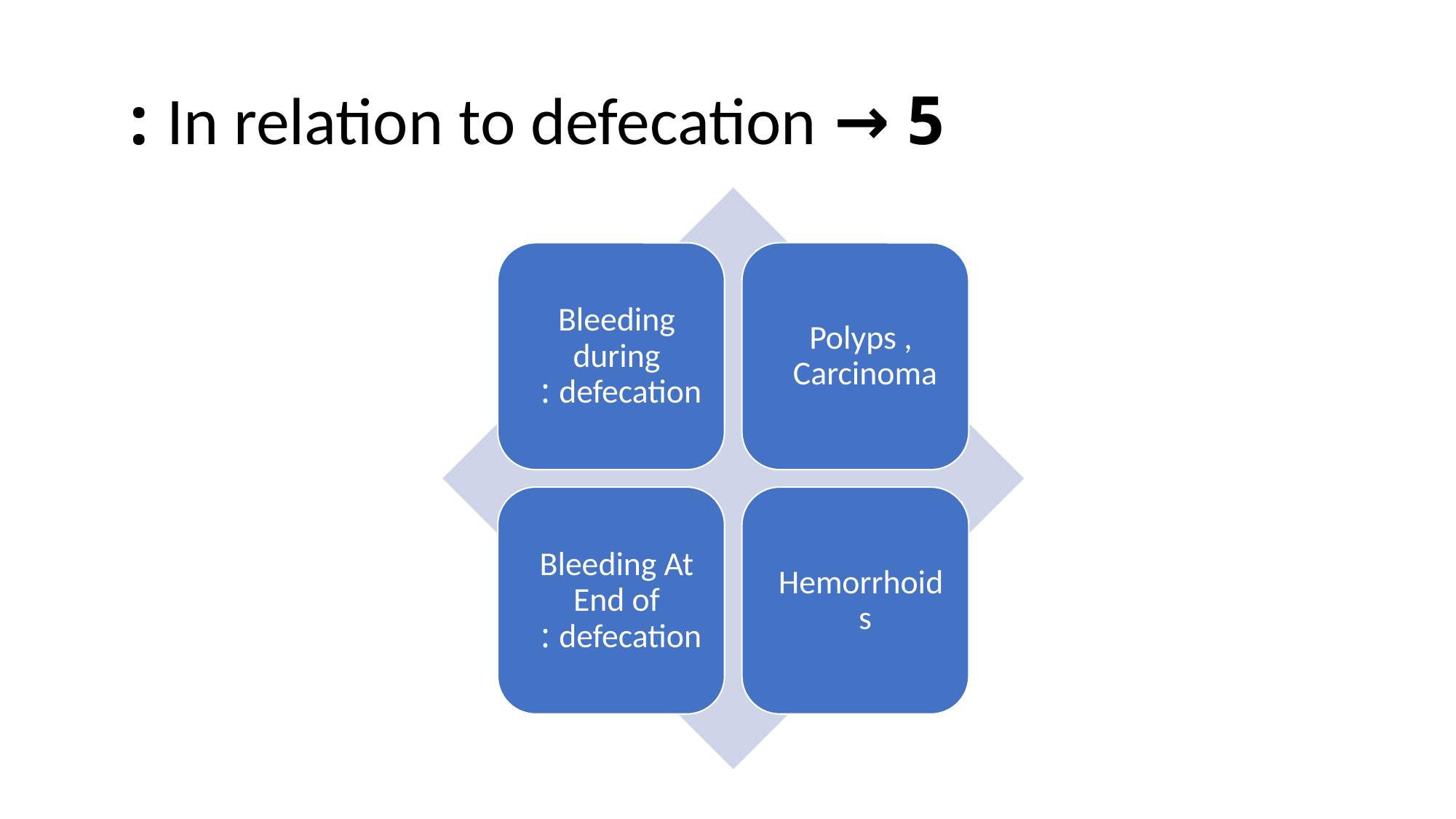

# 5 → In relation to defecation :
Bleeding during defecation :
Polyps , Carcinoma
Bleeding At End of defecation :
Hemorrhoids